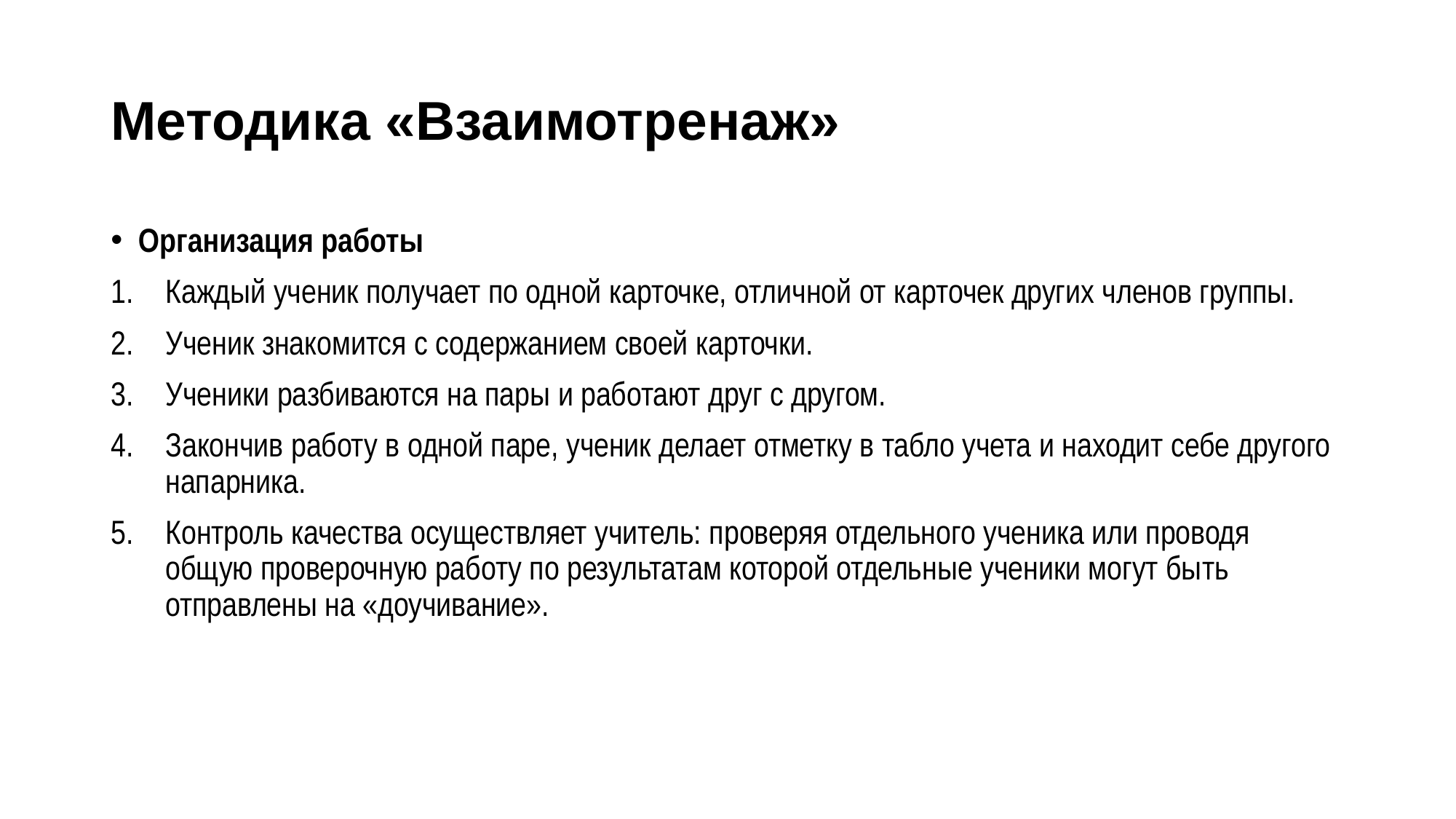

# Методика «Взаимотренаж»
Организация работы
Каждый ученик получает по одной карточке, отличной от карточек других членов группы.
Ученик знакомится с содержанием своей карточки.
Ученики разбиваются на пары и работают друг с другом.
Закончив работу в одной паре, ученик делает отметку в табло учета и находит себе другого напарника.
Контроль качества осуществляет учитель: проверяя отдельного ученика или проводя общую проверочную работу по результатам которой отдельные ученики могут быть отправлены на «доучивание».